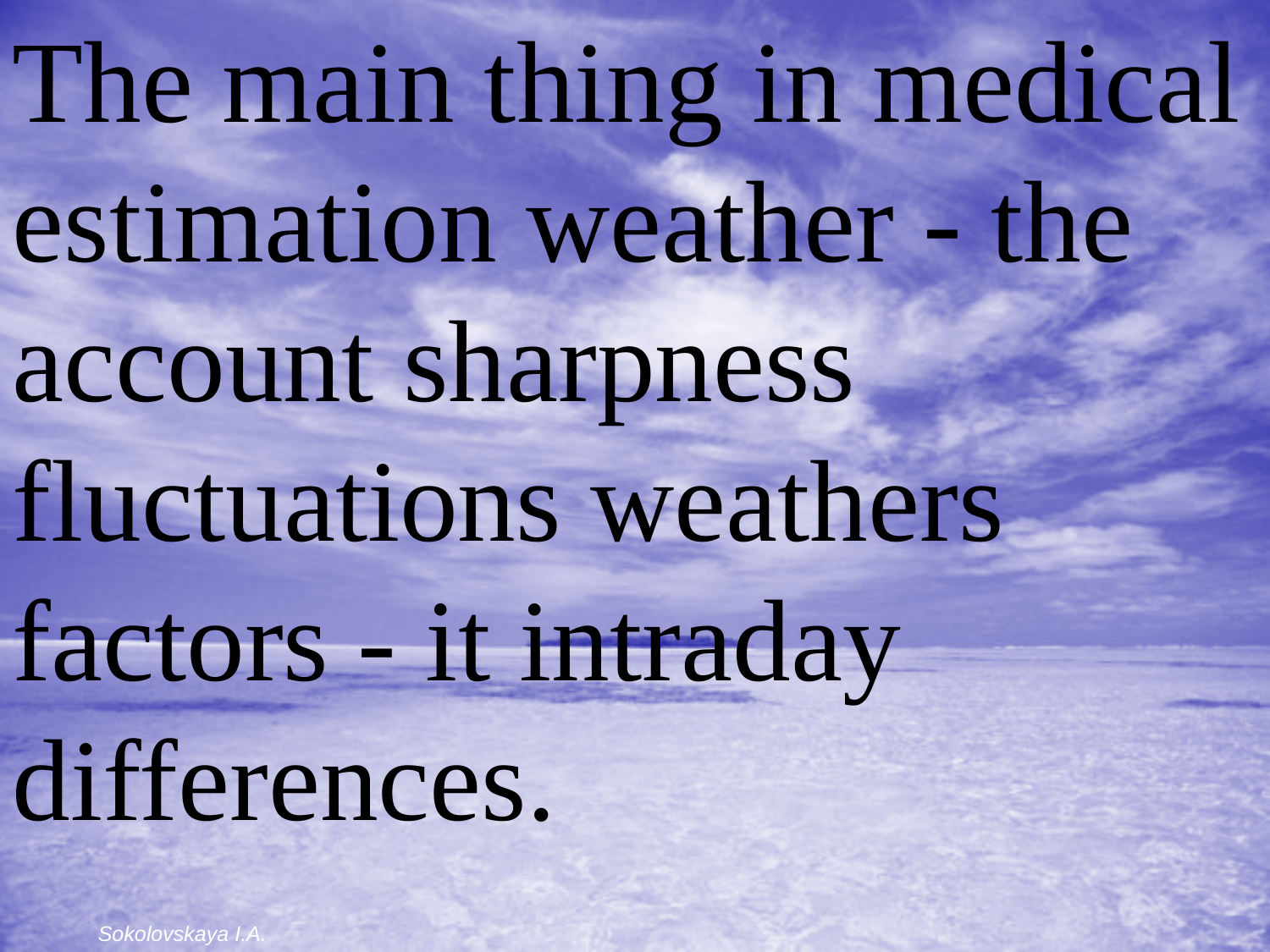

The main thing in medical estimation weather - the account sharpness fluctuations weathers factors - it intraday differences.
Sokolovskaya I.A.